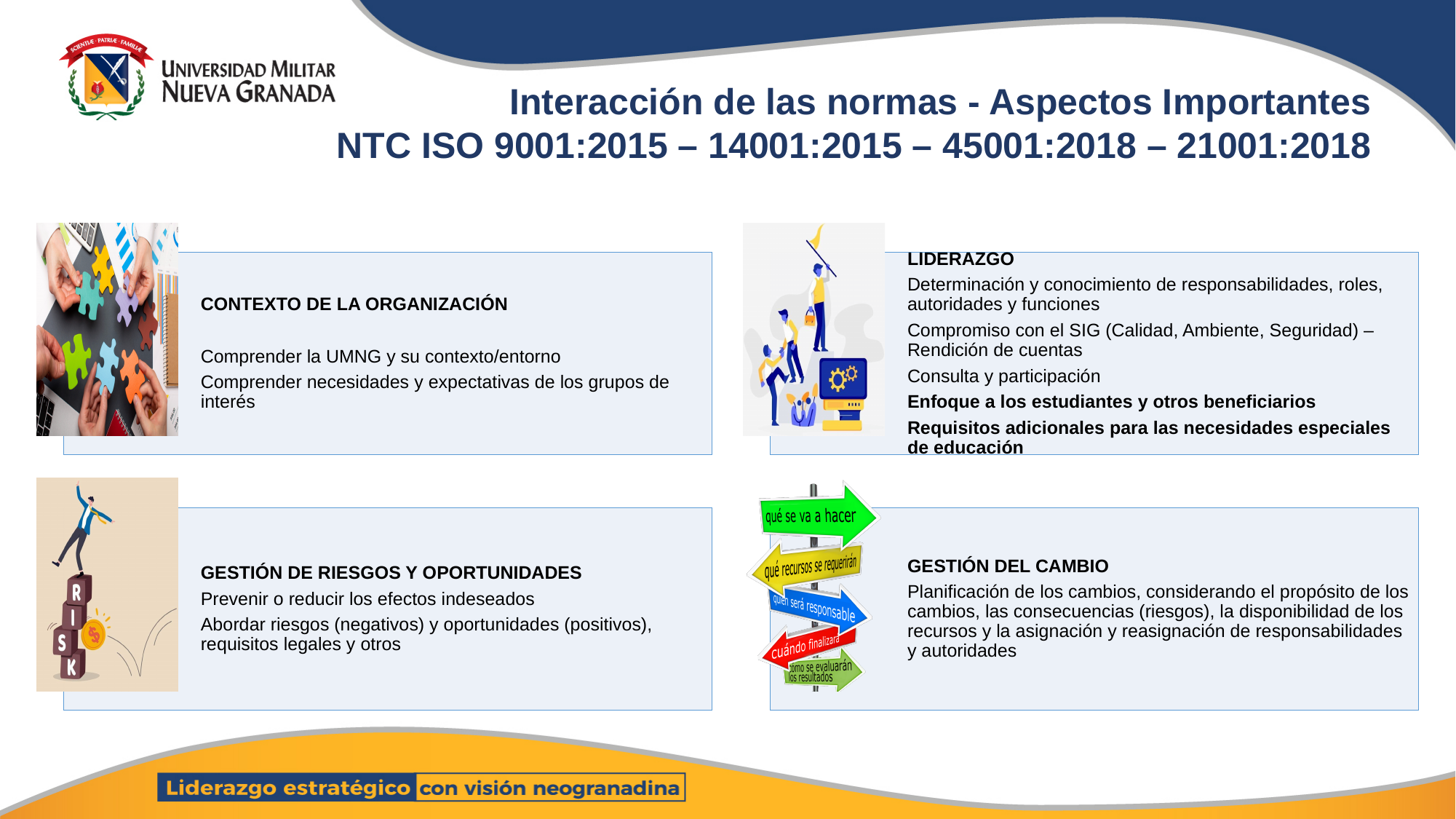

Interacción de las normas - Aspectos Importantes
NTC ISO 9001:2015 – 14001:2015 – 45001:2018 – 21001:2018
CONTEXTO DE LA ORGANIZACIÓN

Comprender la UMNG y su contexto/entorno
Comprender necesidades y expectativas de los grupos de interés
LIDERAZGO
Determinación y conocimiento de responsabilidades, roles, autoridades y funciones
Compromiso con el SIG (Calidad, Ambiente, Seguridad) – Rendición de cuentas
Consulta y participación
Enfoque a los estudiantes y otros beneficiarios
Requisitos adicionales para las necesidades especiales de educación
GESTIÓN DE RIESGOS Y OPORTUNIDADES
Prevenir o reducir los efectos indeseados
Abordar riesgos (negativos) y oportunidades (positivos), requisitos legales y otros
GESTIÓN DEL CAMBIO
Planificación de los cambios, considerando el propósito de los cambios, las consecuencias (riesgos), la disponibilidad de los recursos y la asignación y reasignación de responsabilidades y autoridades